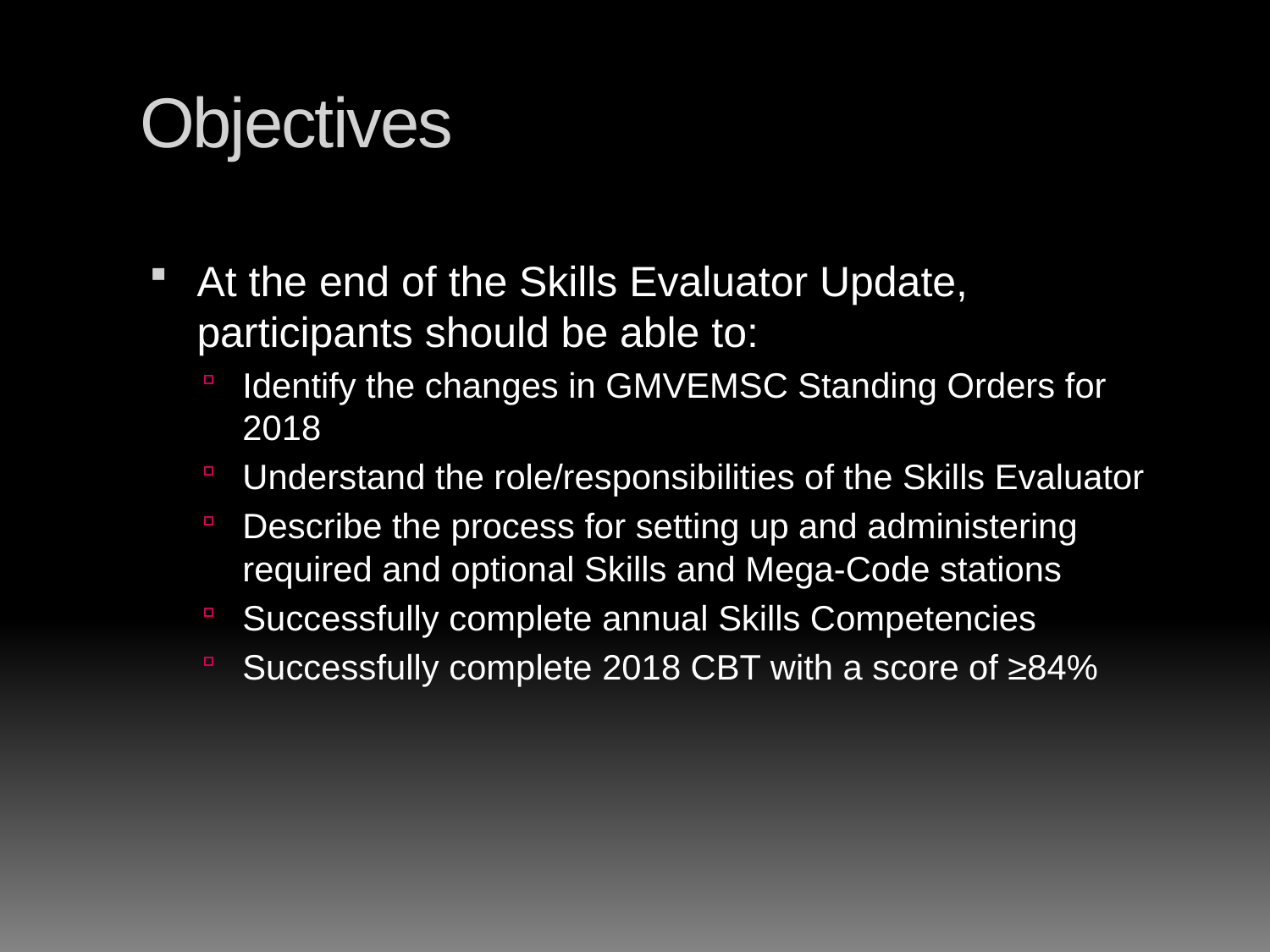

Objectives
At the end of the Skills Evaluator Update, participants should be able to:
Identify the changes in GMVEMSC Standing Orders for 2018
Understand the role/responsibilities of the Skills Evaluator
Describe the process for setting up and administering required and optional Skills and Mega-Code stations
Successfully complete annual Skills Competencies
Successfully complete 2018 CBT with a score of ≥84%